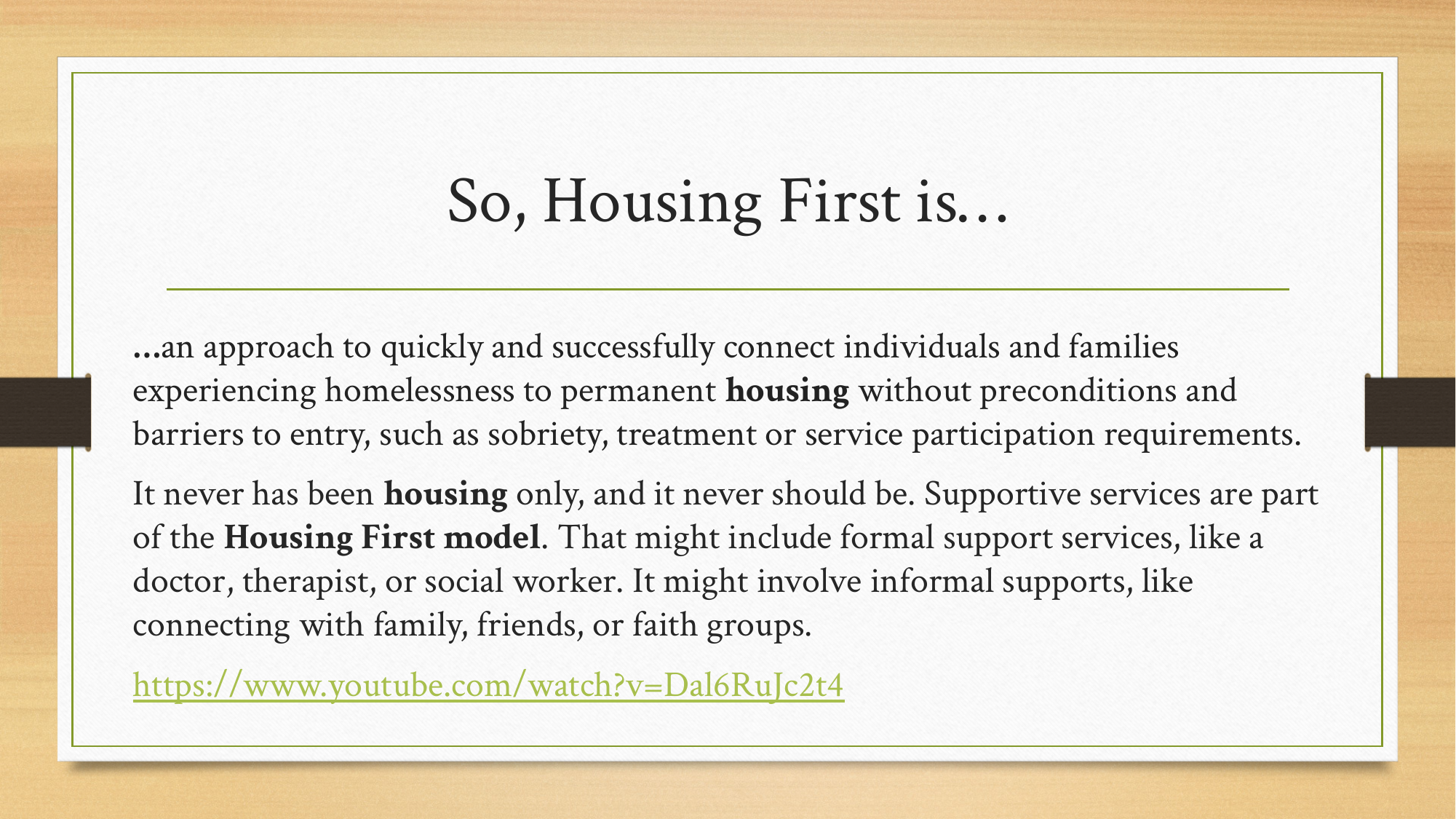

# So, Housing First is…
…an approach to quickly and successfully connect individuals and families experiencing homelessness to permanent housing without preconditions and barriers to entry, such as sobriety, treatment or service participation requirements.
It never has been housing only, and it never should be. Supportive services are part of the Housing First model. That might include formal support services, like a doctor, therapist, or social worker. It might involve informal supports, like connecting with family, friends, or faith groups.
https://www.youtube.com/watch?v=Dal6RuJc2t4